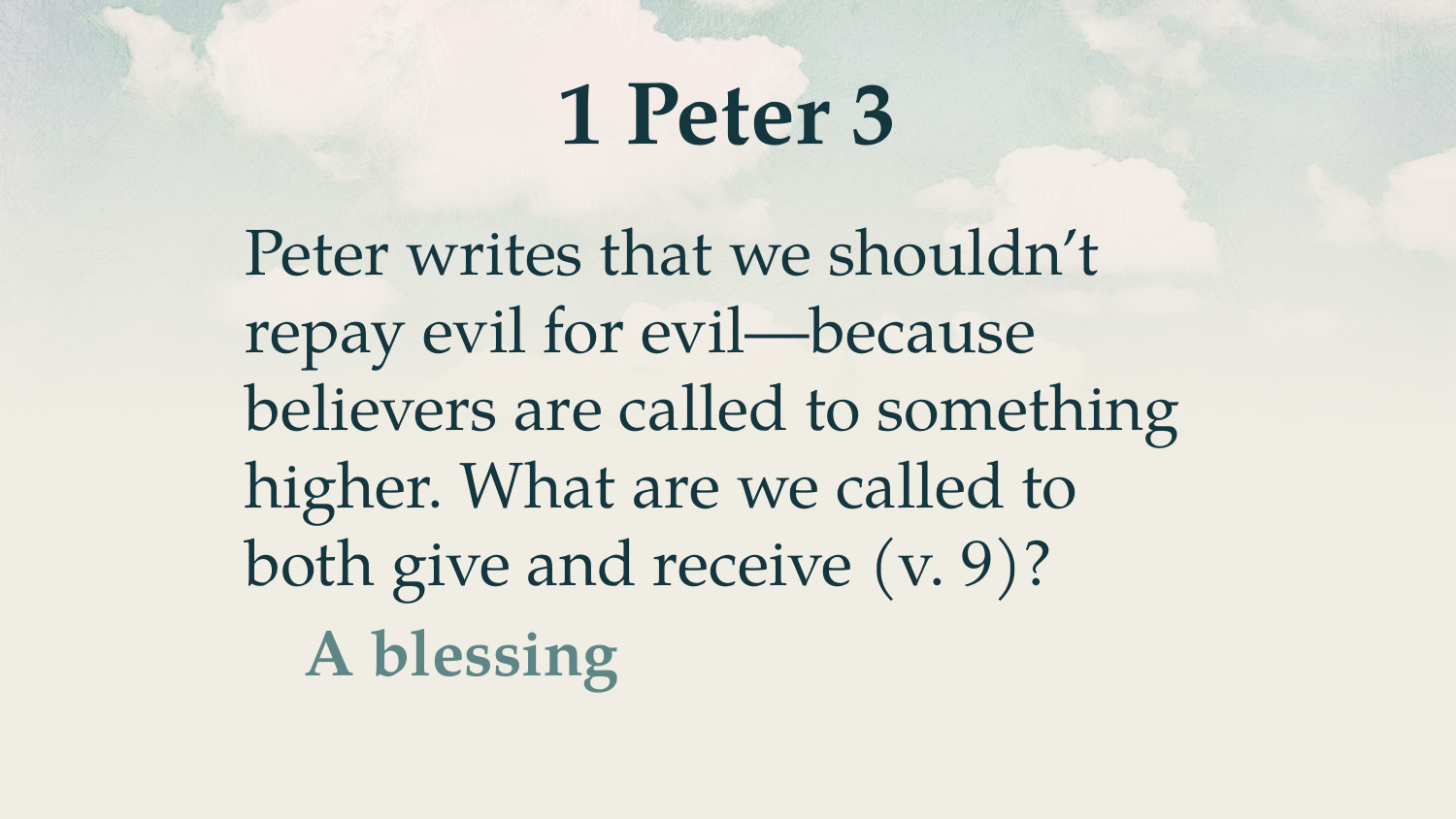

# 1 Peter 3
Peter writes that we shouldn’t repay evil for evil—because believers are called to something higher. What are we called to both give and receive (v. 9)?
A blessing